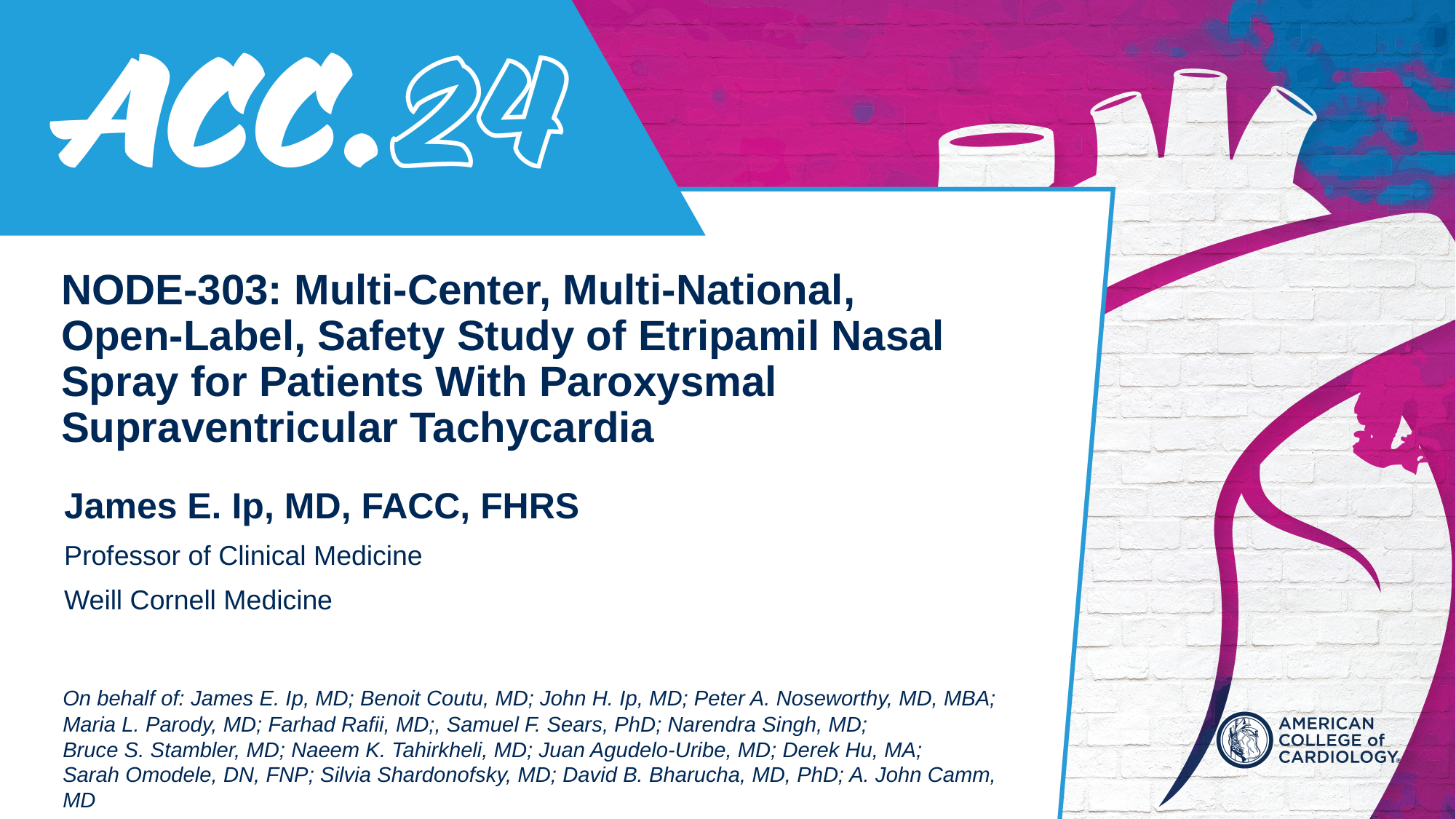

NODE-303: Multi-Center, Multi-National,
Open-Label, Safety Study of Etripamil Nasal Spray for Patients With Paroxysmal Supraventricular Tachycardia
James E. Ip, MD, FACC, FHRS
Professor of Clinical Medicine
Weill Cornell Medicine
On behalf of: James E. Ip, MD; Benoit Coutu, MD; John H. Ip, MD; Peter A. Noseworthy, MD, MBA; Maria L. Parody, MD; Farhad Rafii, MD;, Samuel F. Sears, PhD; Narendra Singh, MD;
Bruce S. Stambler, MD; Naeem K. Tahirkheli, MD; Juan Agudelo-Uribe, MD; Derek Hu, MA;
Sarah Omodele, DN, FNP; Silvia Shardonofsky, MD; David B. Bharucha, MD, PhD; A. John Camm, MD